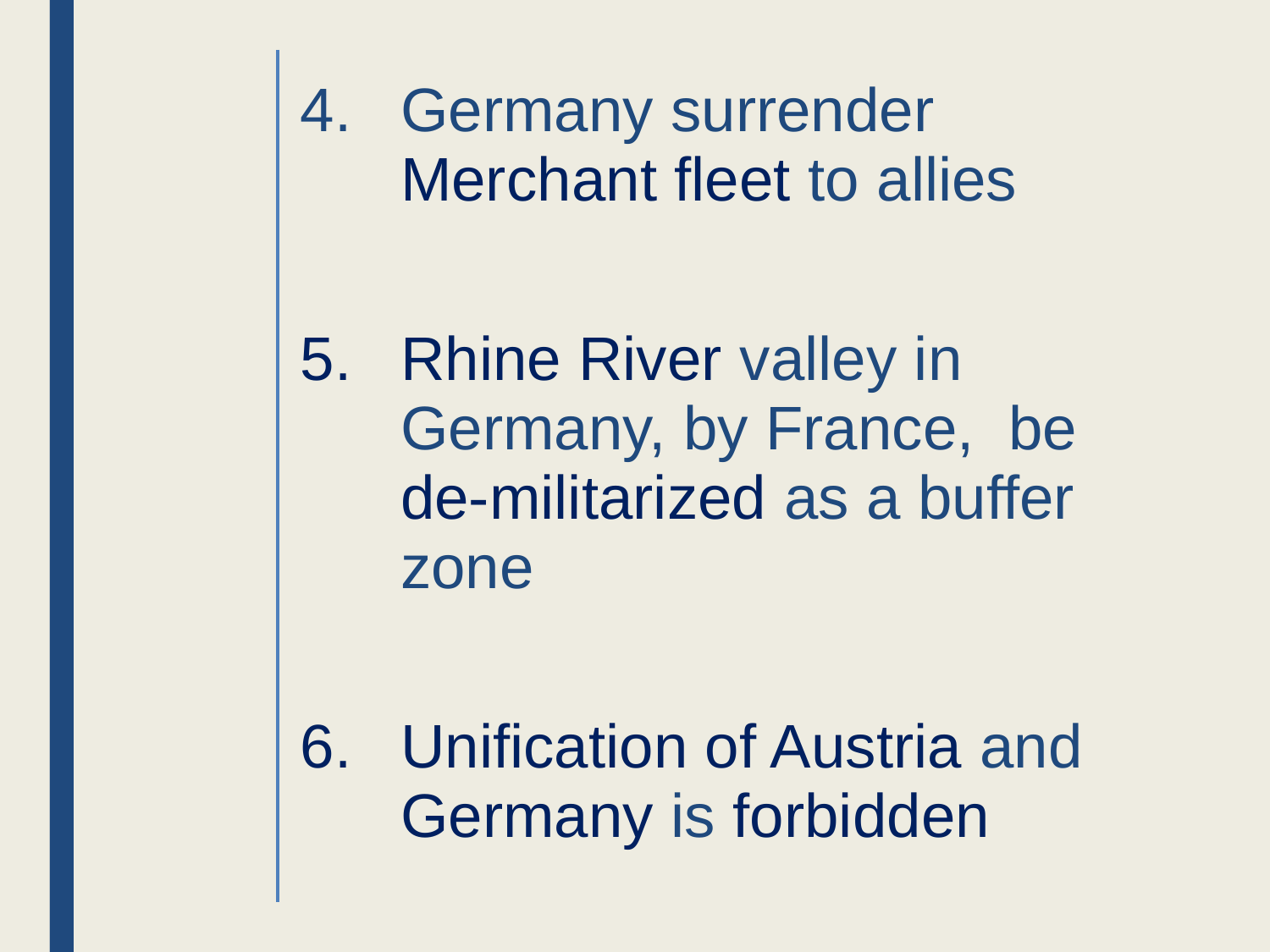

Germany surrender Merchant fleet to allies

Rhine River valley in Germany, by France,  be de-militarized as a buffer zone

Unification of Austria and Germany is forbidden